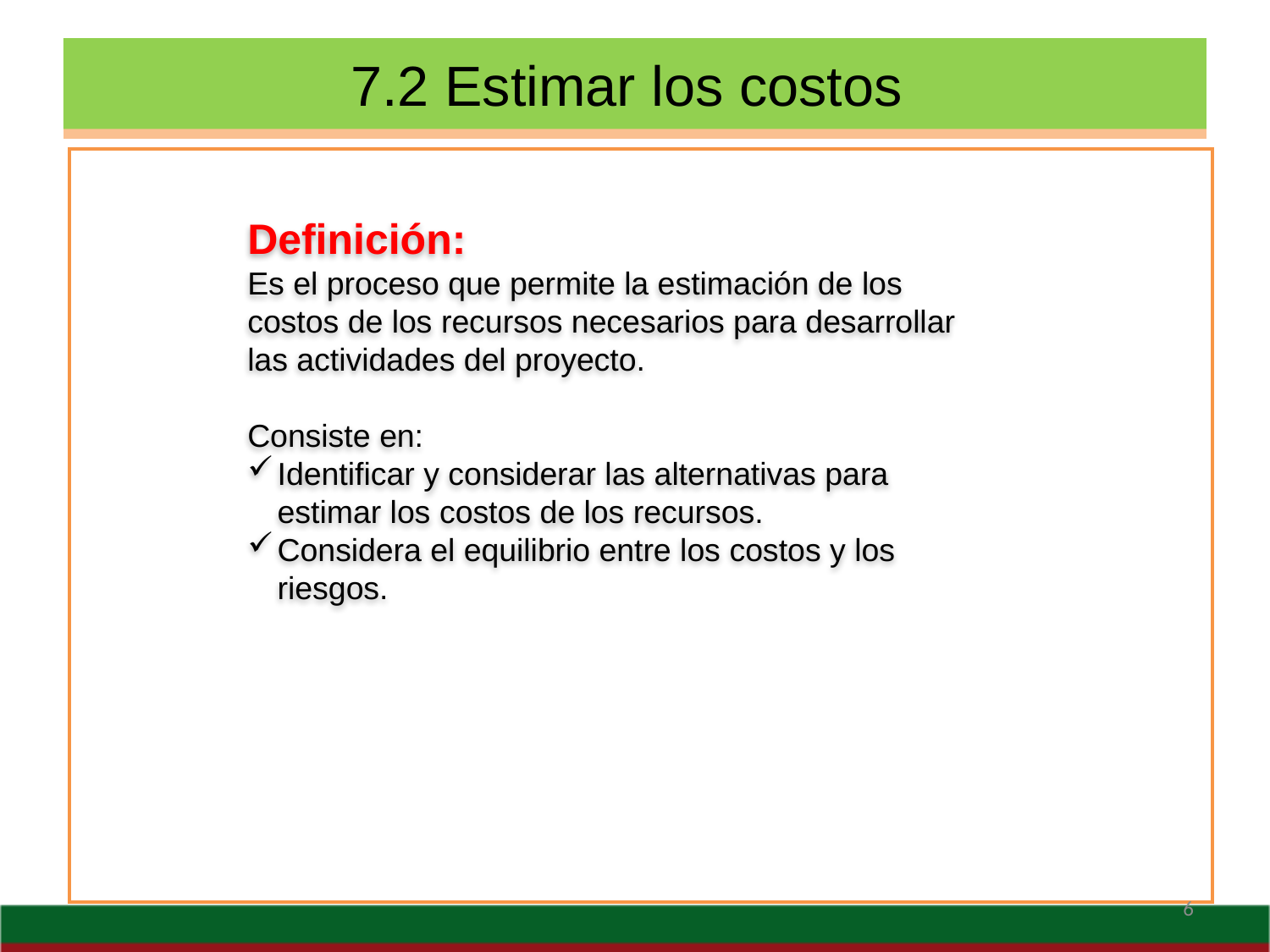

# 6.1 Definir las actividades
7.2 Estimar los costos

Definición:
Es el proceso que permite la estimación de los costos de los recursos necesarios para desarrollar las actividades del proyecto.

Consiste en:
Identificar y considerar las alternativas para estimar los costos de los recursos.
Considera el equilibrio entre los costos y los riesgos.

6